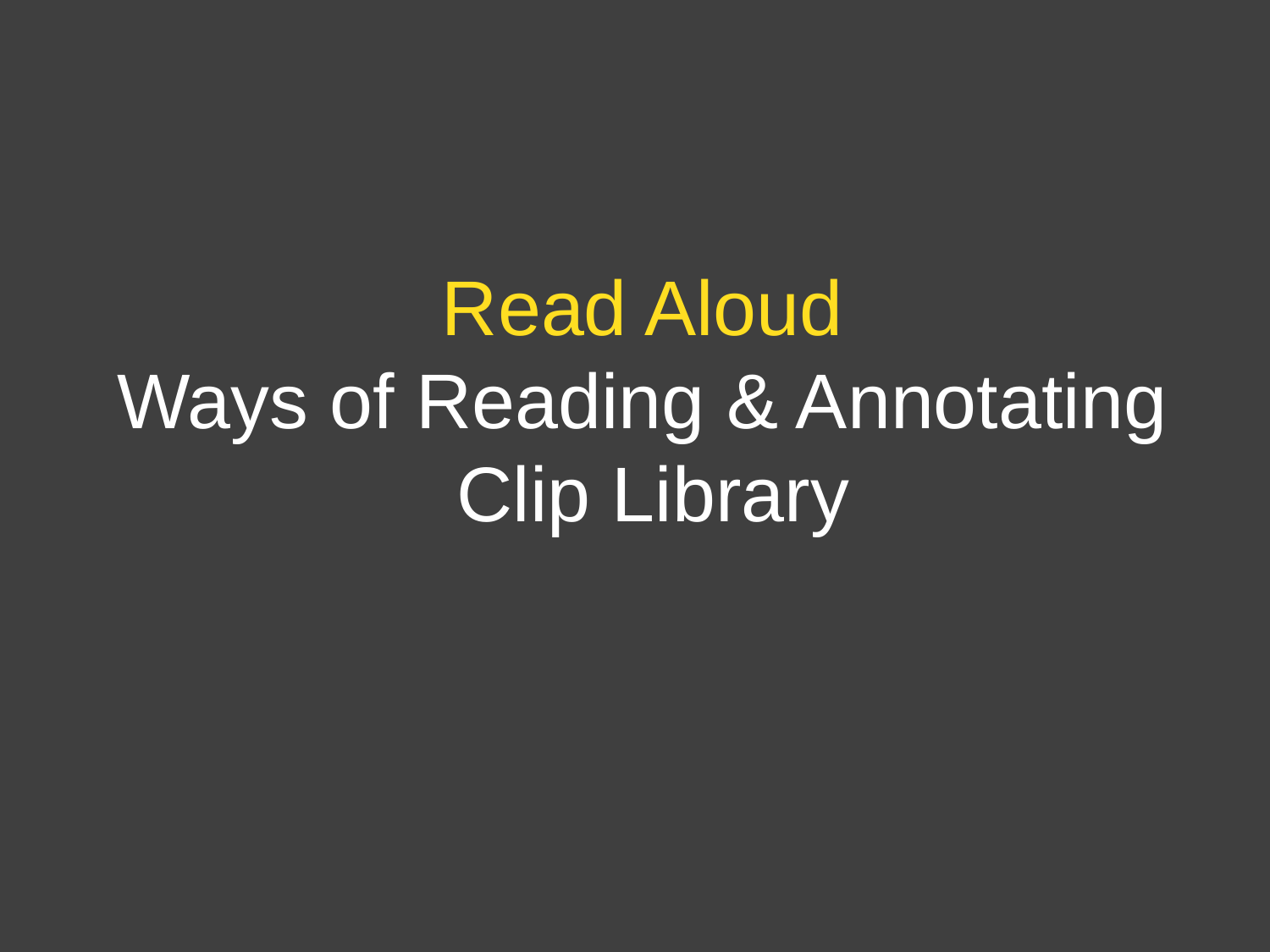

# Read Aloud Ways of Reading & Annotating Clip Library